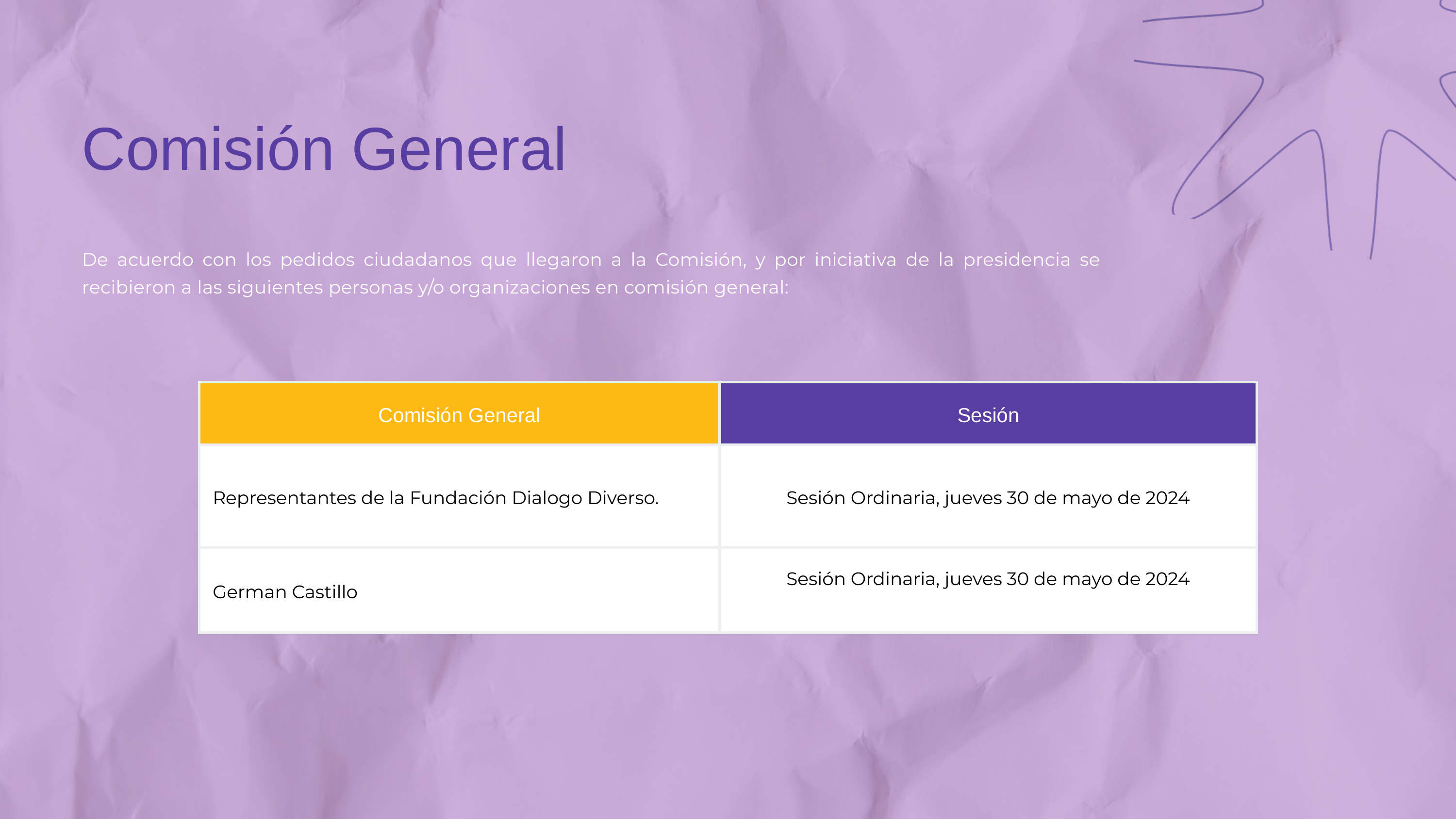

Comisión General
De acuerdo con los pedidos ciudadanos que llegaron a la Comisión, y por iniciativa de la presidencia se recibieron a las siguientes personas y/o organizaciones en comisión general:

| Comisión General | Sesión | Sesión |
| --- | --- | --- |
| Representantes de la Fundación Dialogo Diverso. | Sesión Ordinaria, jueves 30 de mayo de 2024 | Sesión Ordinaria, jueves 30 de mayo de 2024 |
| German Castillo | Sesión Ordinaria, jueves 30 de mayo de 2024 | Sesión Ordinaria, jueves 30 de mayo de 2024 |